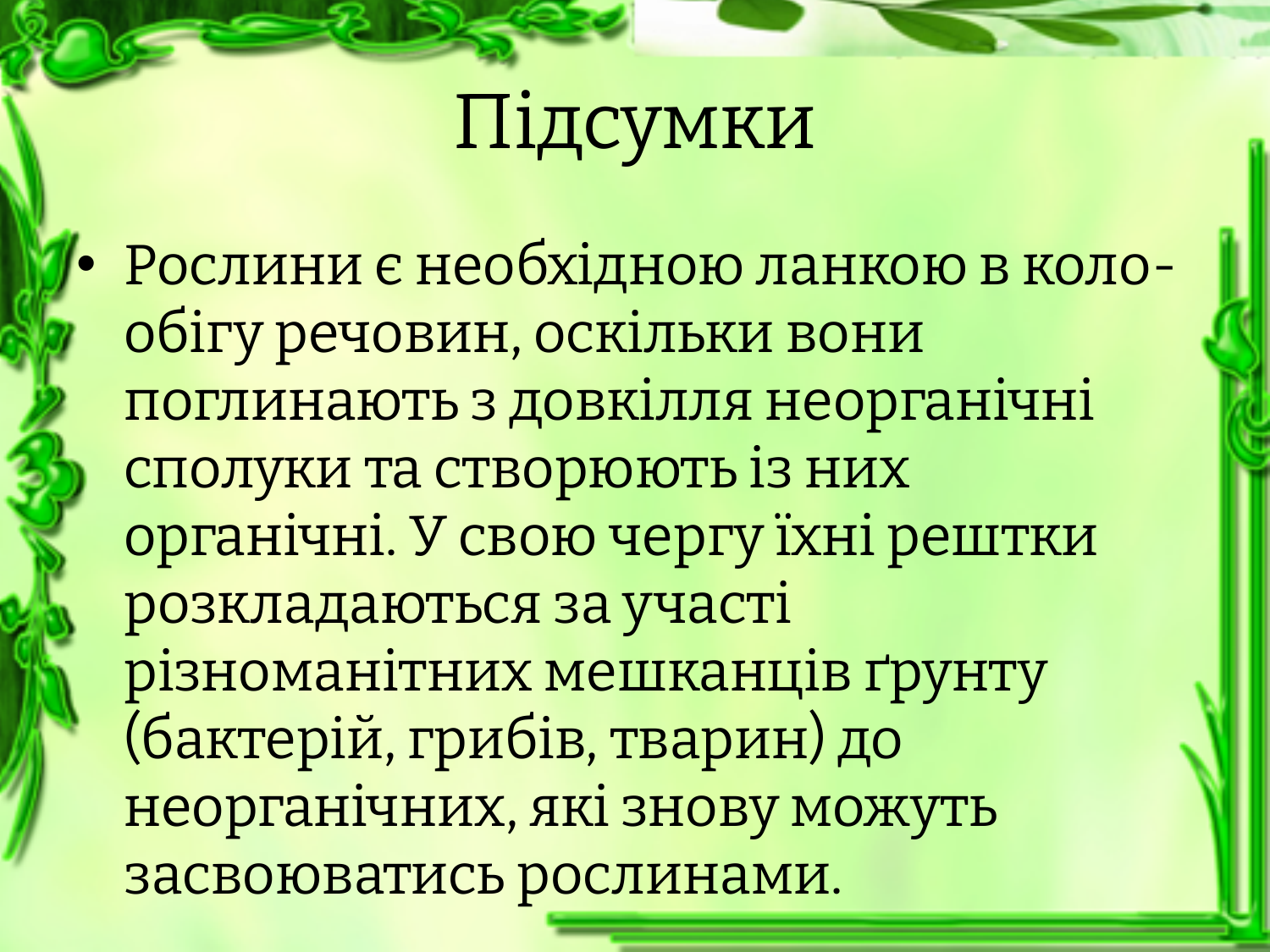

# Підсумки
Рослини є необхідною ланкою в коло-обігу речовин, оскільки вони поглинають з довкілля неорганічні сполуки та створюють із них органічні. У свою чергу їхні рештки розкладаються за участі різноманітних мешканців ґрунту (бактерій, грибів, тварин) до неорганічних, які знову можуть засвоюватись рослинами.